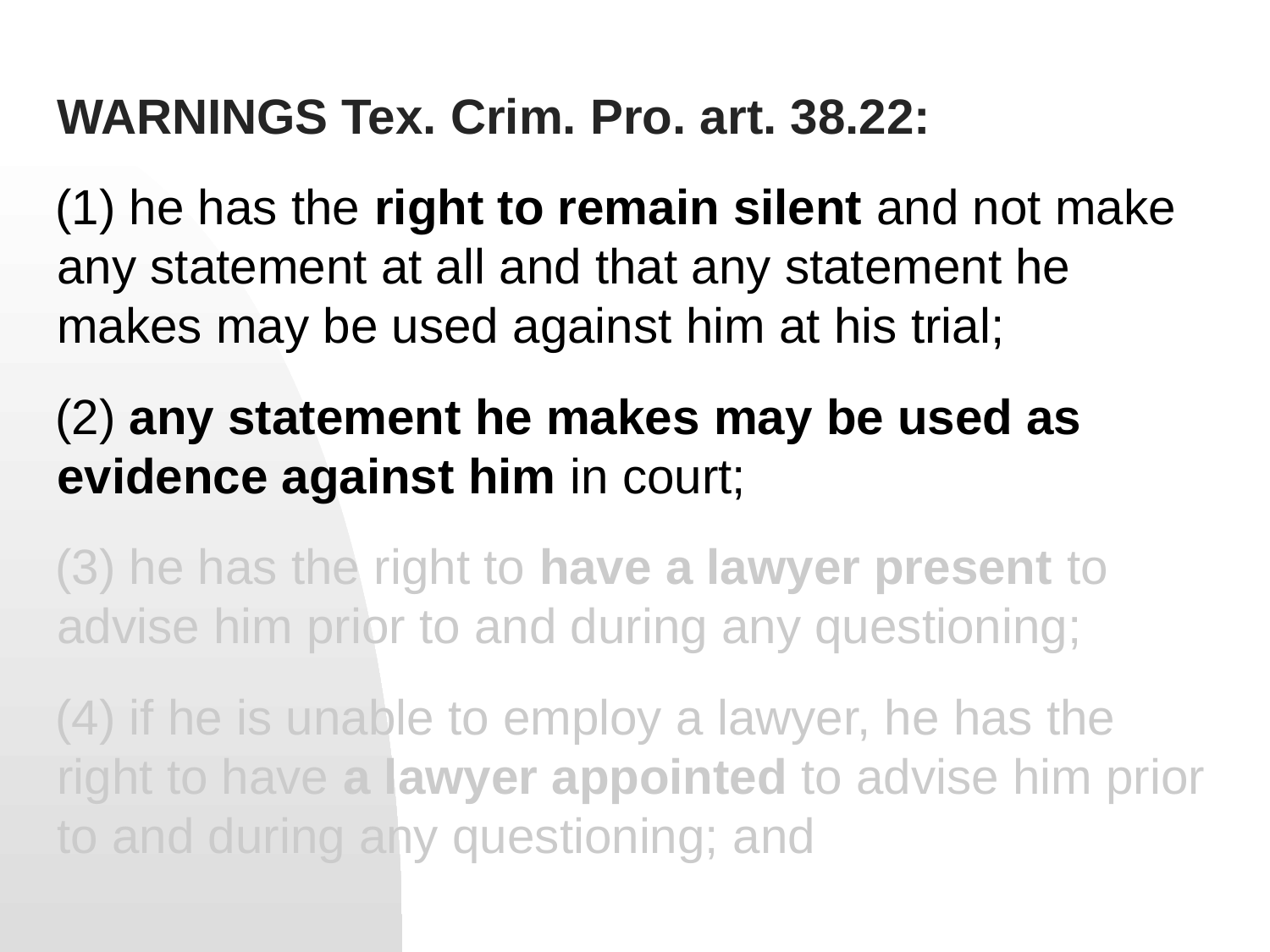

# WARNINGS Tex. Crim. Pro. art. 38.22:
(1) he has the right to remain silent and not make any statement at all and that any statement he makes may be used against him at his trial;
(2) any statement he makes may be used as evidence against him in court;
(3) he has the right to have a lawyer present to advise him prior to and during any questioning;
(4) if he is unable to employ a lawyer, he has the right to have a lawyer appointed to advise him prior to and during any questioning; and